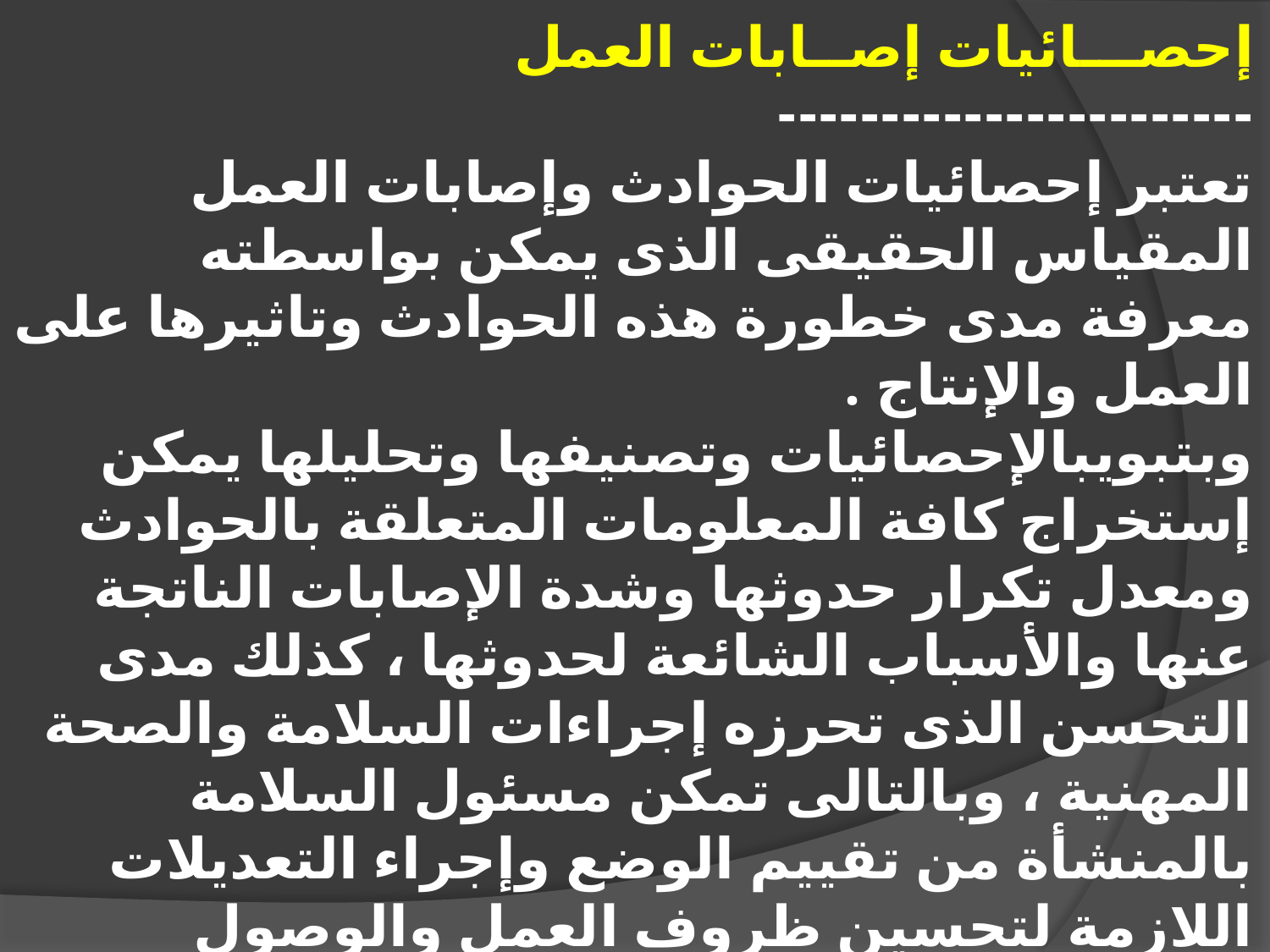

إحصـــائيات إصــابات العمل
-----------------------
تعتبر إحصائيات الحوادث وإصابات العمل المقياس الحقيقى الذى يمكن بواسطته معرفة مدى خطورة هذه الحوادث وتاثيرها على العمل والإنتاج .
وبتبويبالإحصائيات وتصنيفها وتحليلها يمكن إستخراج كافة المعلومات المتعلقة بالحوادث ومعدل تكرار حدوثها وشدة الإصابات الناتجة عنها والأسباب الشائعة لحدوثها ، كذلك مدى التحسن الذى تحرزه إجراءات السلامة والصحة المهنية ، وبالتالى تمكن مسئول السلامة بالمنشأة من تقييم الوضع وإجراء التعديلات اللازمة لتحسين ظروف العمل والوصول لأفضل الظروف التشغيلية .
كما يمكن بواسطة الإحصائيات معرفة الخسائر المادية التى تسببها تلك الحوادث من ضياع وقت العمل والإنتاج .